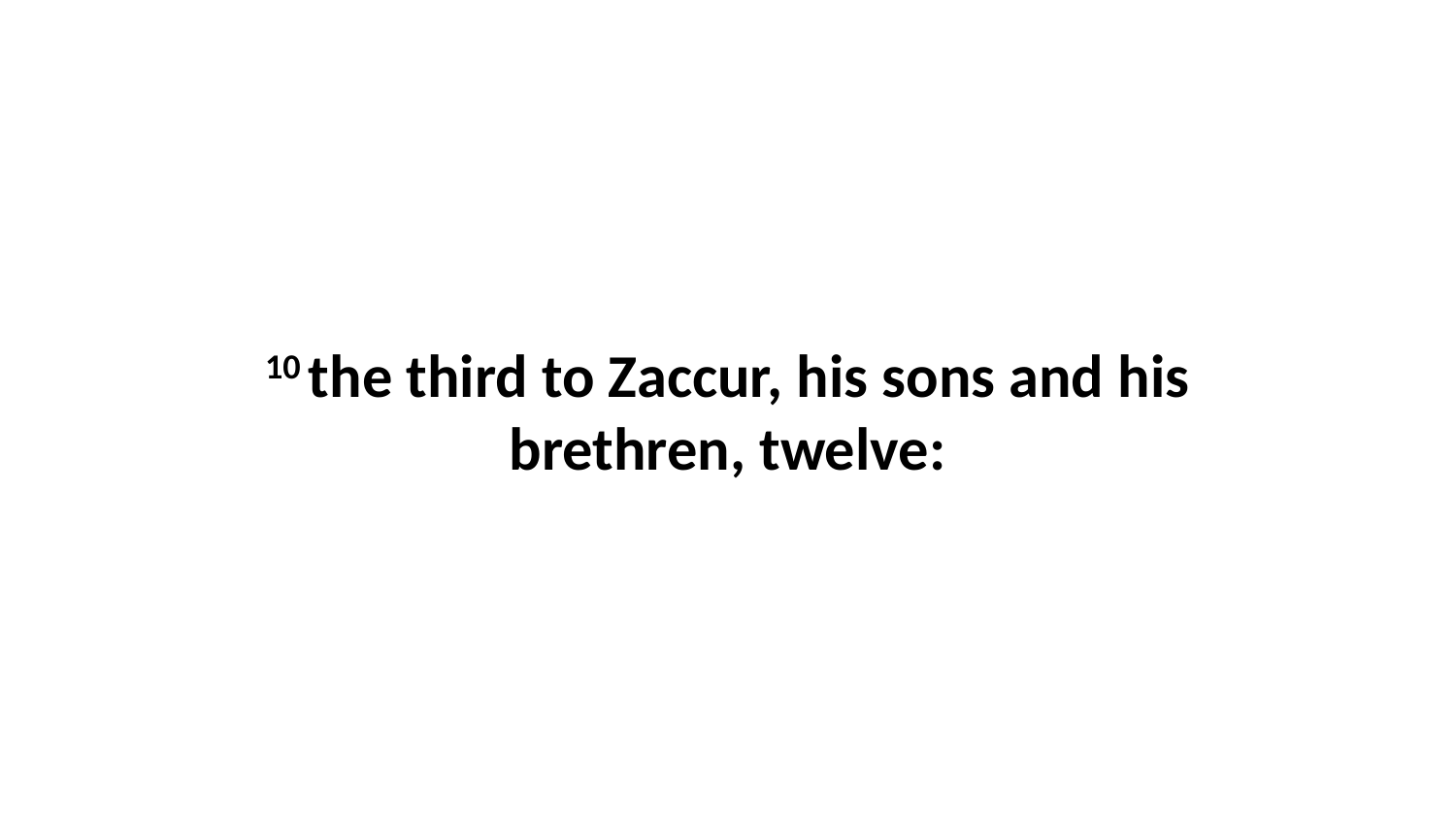

10 the third to Zaccur, his sons and his brethren, twelve: